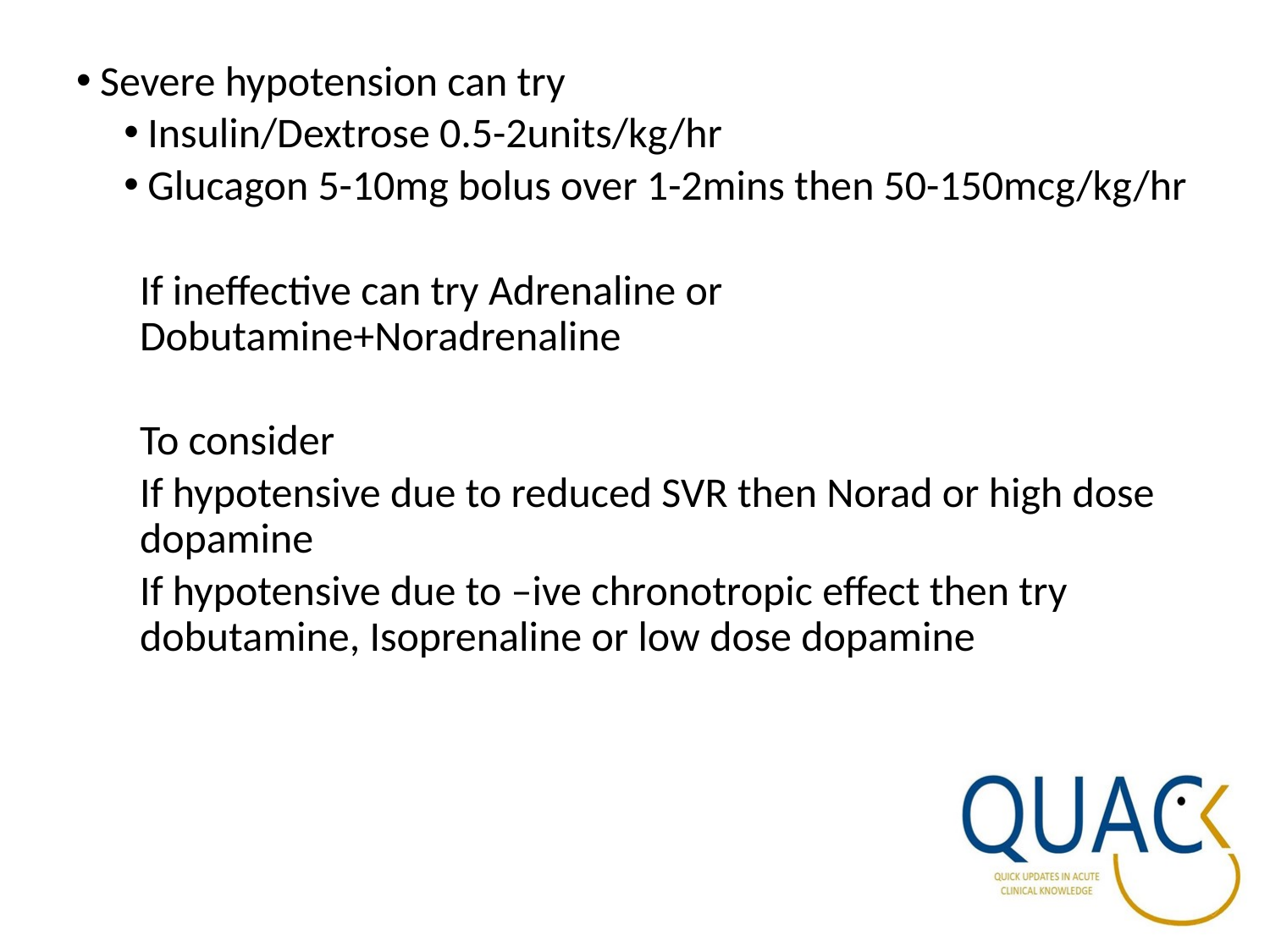

Severe hypotension can try
Insulin/Dextrose 0.5-2units/kg/hr
Glucagon 5-10mg bolus over 1-2mins then 50-150mcg/kg/hr

If ineffective can try Adrenaline or Dobutamine+Noradrenaline

To consider
If hypotensive due to reduced SVR then Norad or high dose dopamine
If hypotensive due to –ive chronotropic effect then try dobutamine, Isoprenaline or low dose dopamine